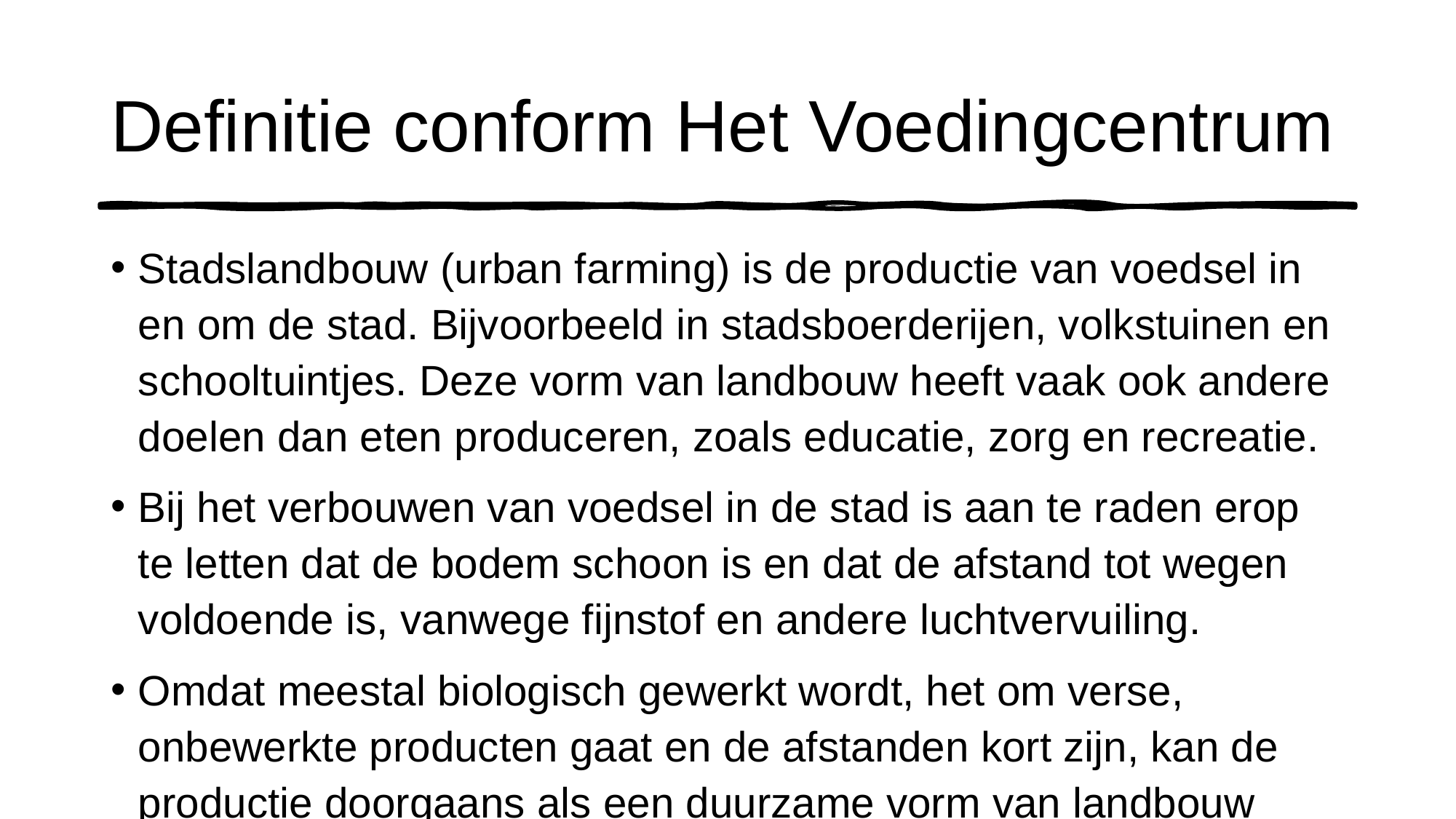

# Definitie conform Het Voedingcentrum
Stadslandbouw (urban farming) is de productie van voedsel in en om de stad. Bijvoorbeeld in stadsboerderijen, volkstuinen en schooltuintjes. Deze vorm van landbouw heeft vaak ook andere doelen dan eten produceren, zoals educatie, zorg en recreatie.
Bij het verbouwen van voedsel in de stad is aan te raden erop te letten dat de bodem schoon is en dat de afstand tot wegen voldoende is, vanwege fijnstof en andere luchtvervuiling.
Omdat meestal biologisch gewerkt wordt, het om verse, onbewerkte producten gaat en de afstanden kort zijn, kan de productie doorgaans als een duurzame vorm van landbouw gezien worden.